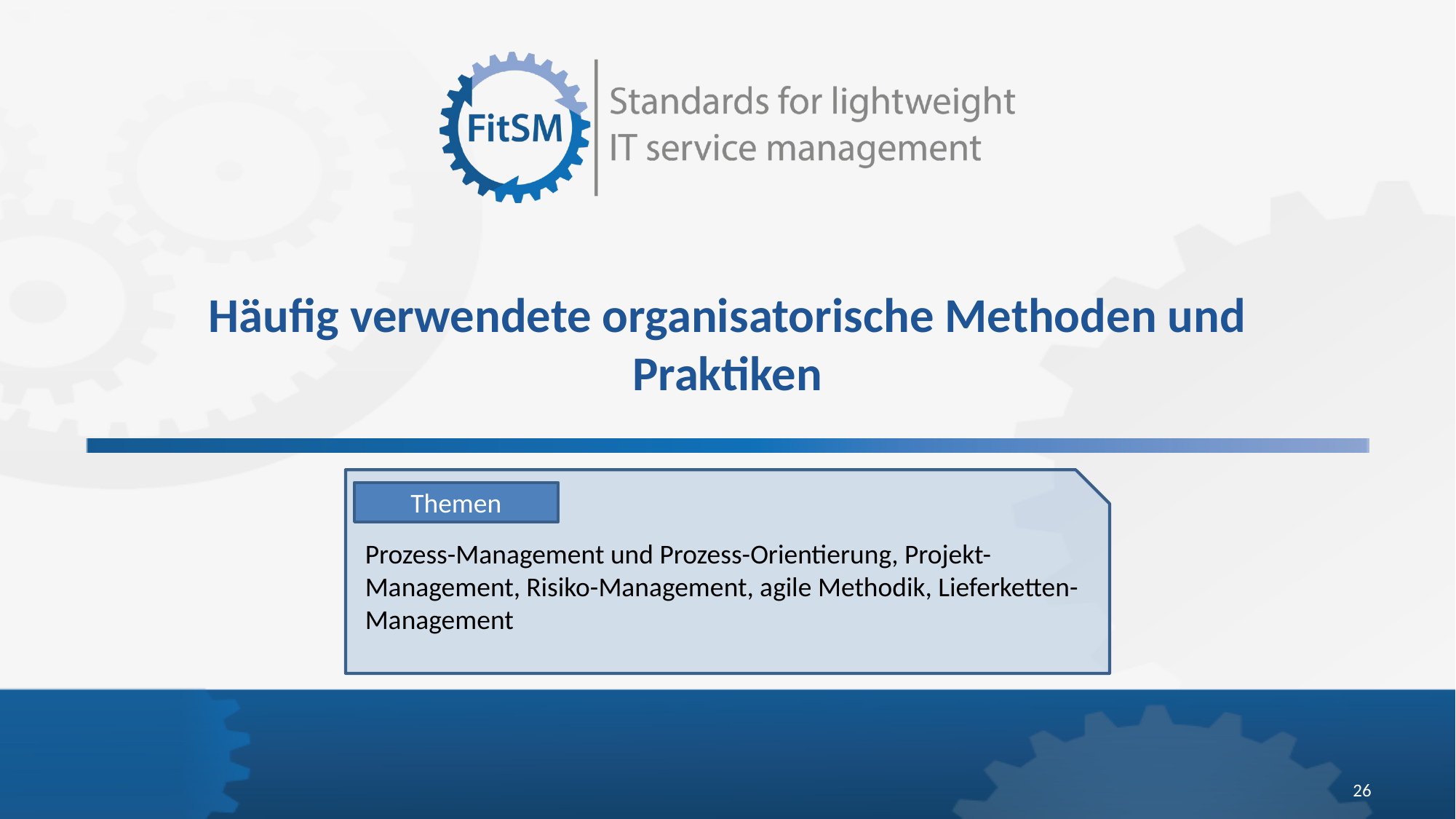

# Häufig verwendete organisatorische Methoden und Praktiken

Themen
Prozess-Management und Prozess-Orientierung, Projekt-Management, Risiko-Management, agile Methodik, Lieferketten-Management
26